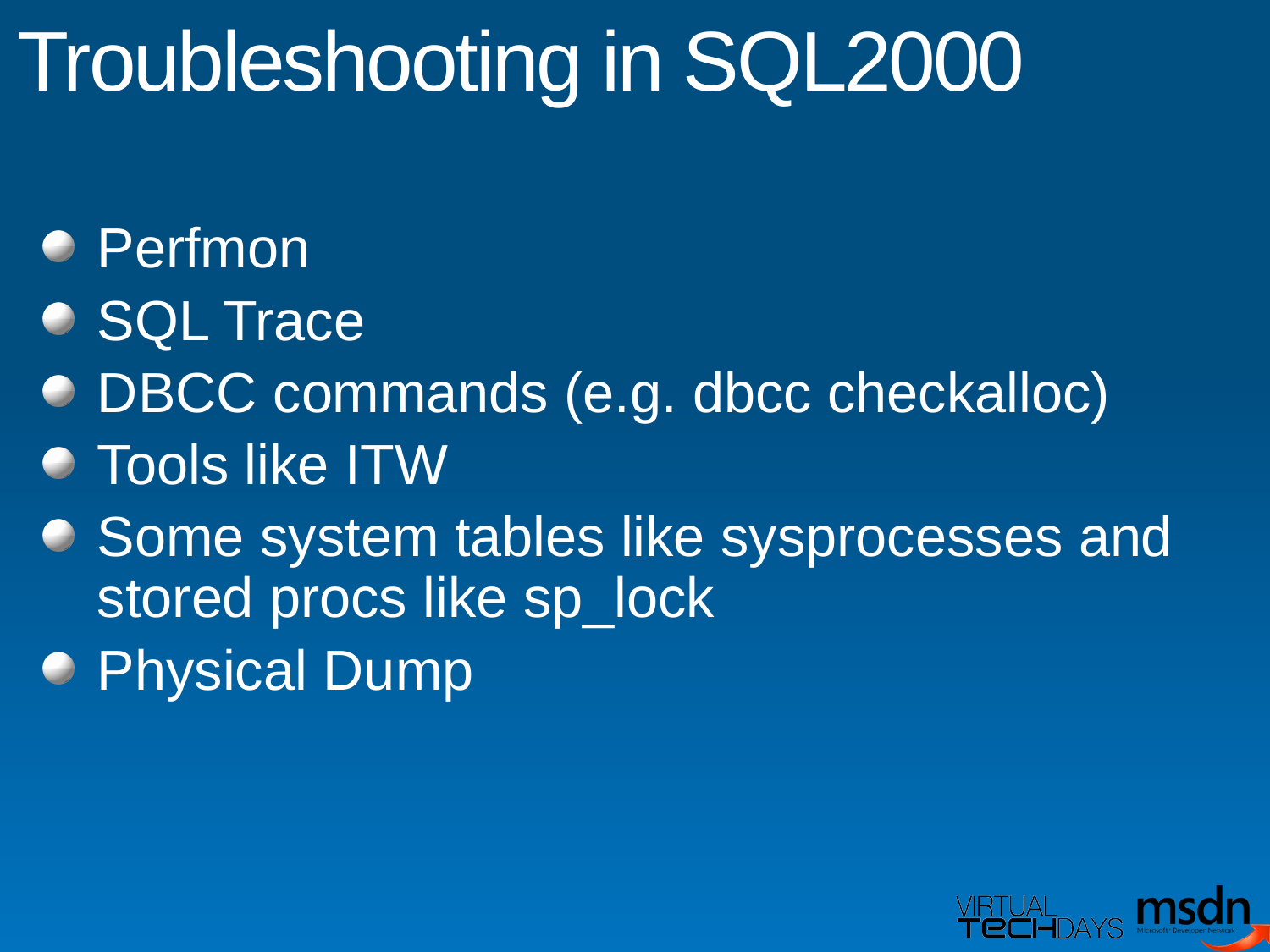

# Troubleshooting in SQL2000
Perfmon
SQL Trace
DBCC commands (e.g. dbcc checkalloc)
Tools like ITW
Some system tables like sysprocesses and stored procs like sp_lock
Physical Dump